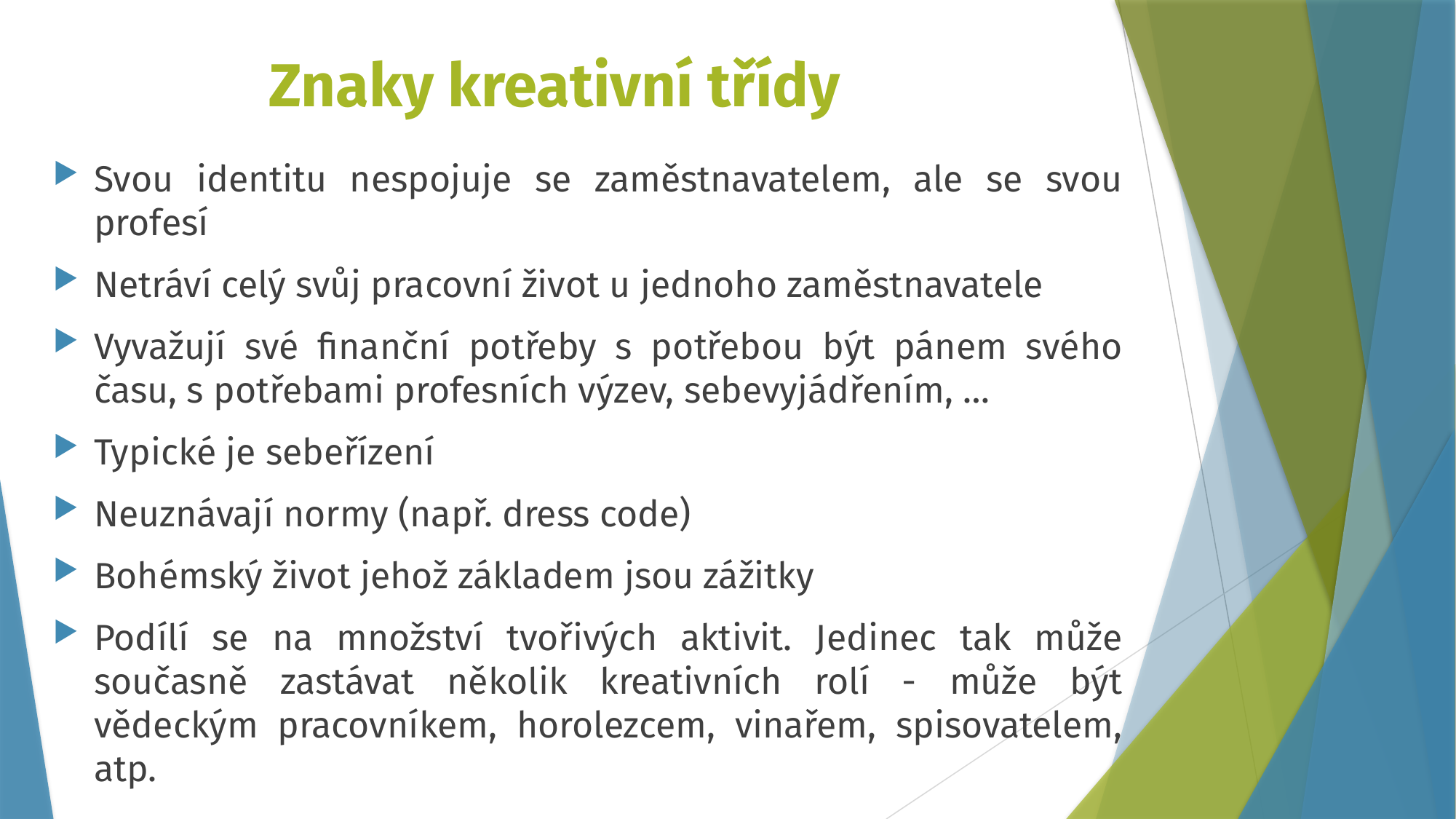

# Znaky kreativní třídy
Svou identitu nespojuje se zaměstnavatelem, ale se svou profesí
Netráví celý svůj pracovní život u jednoho zaměstnavatele
Vyvažují své finanční potřeby s potřebou být pánem svého času, s potřebami profesních výzev, sebevyjádřením, …
Typické je sebeřízení
Neuznávají normy (např. dress code)
Bohémský život jehož základem jsou zážitky
Podílí se na množství tvořivých aktivit. Jedinec tak může současně zastávat několik kreativních rolí - může být vědeckým pracovníkem, horolezcem, vinařem, spisovatelem, atp.